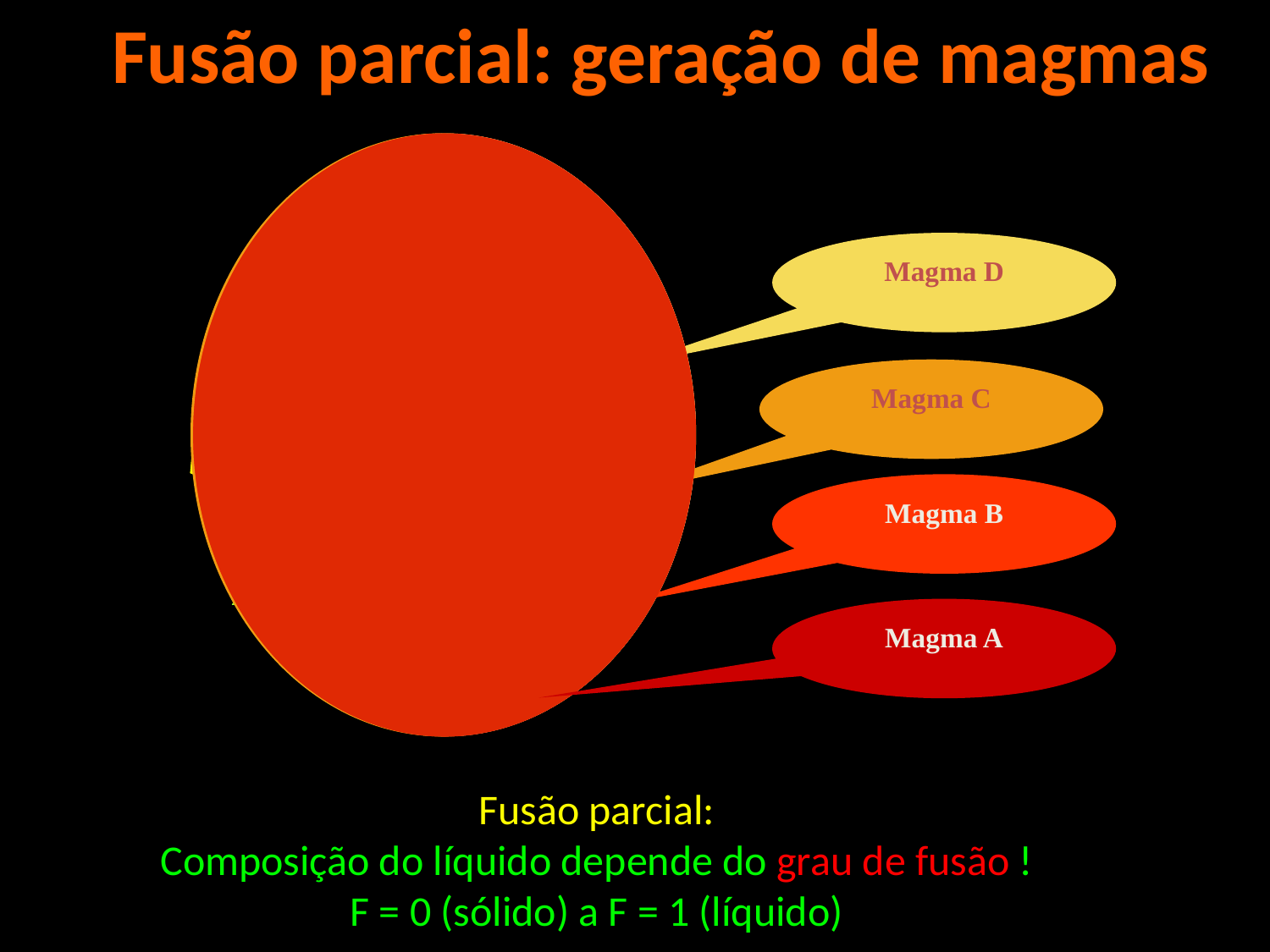

Fusão parcial: geração de magmas

Magma C

Magma D

Magma B

Magma A

Fusão parcial:
Composição do líquido depende do grau de fusão !
F = 0 (sólido) a F = 1 (líquido)